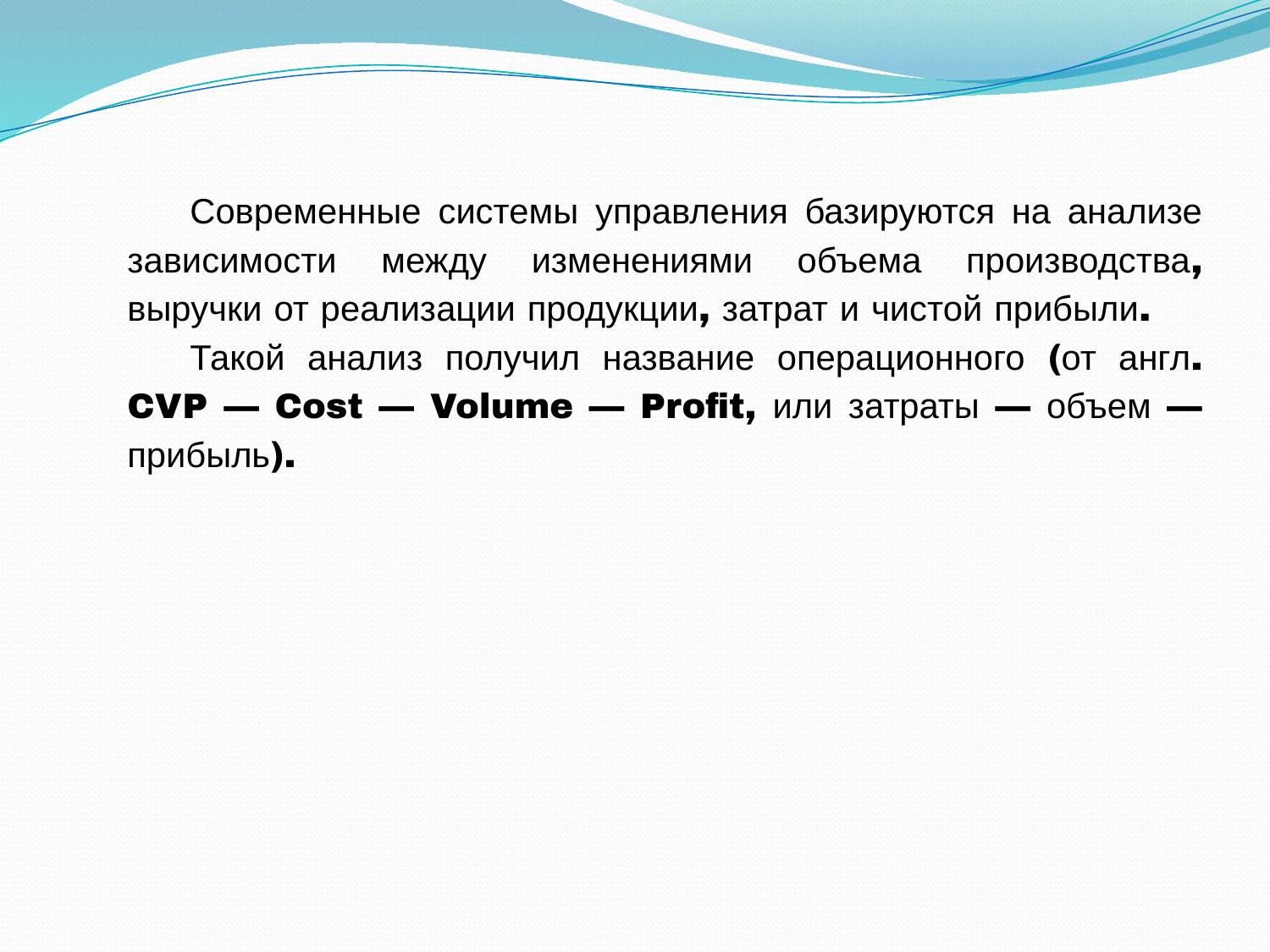

Современные системы управления базируются на анализе зависимости между изменениями объема производства, выручки от реализации продукции, затрат и чистой прибыли.
Такой анализ получил название операционного (от англ. CVP — Cost — Volume — Profit, или затраты — объем — прибыль).